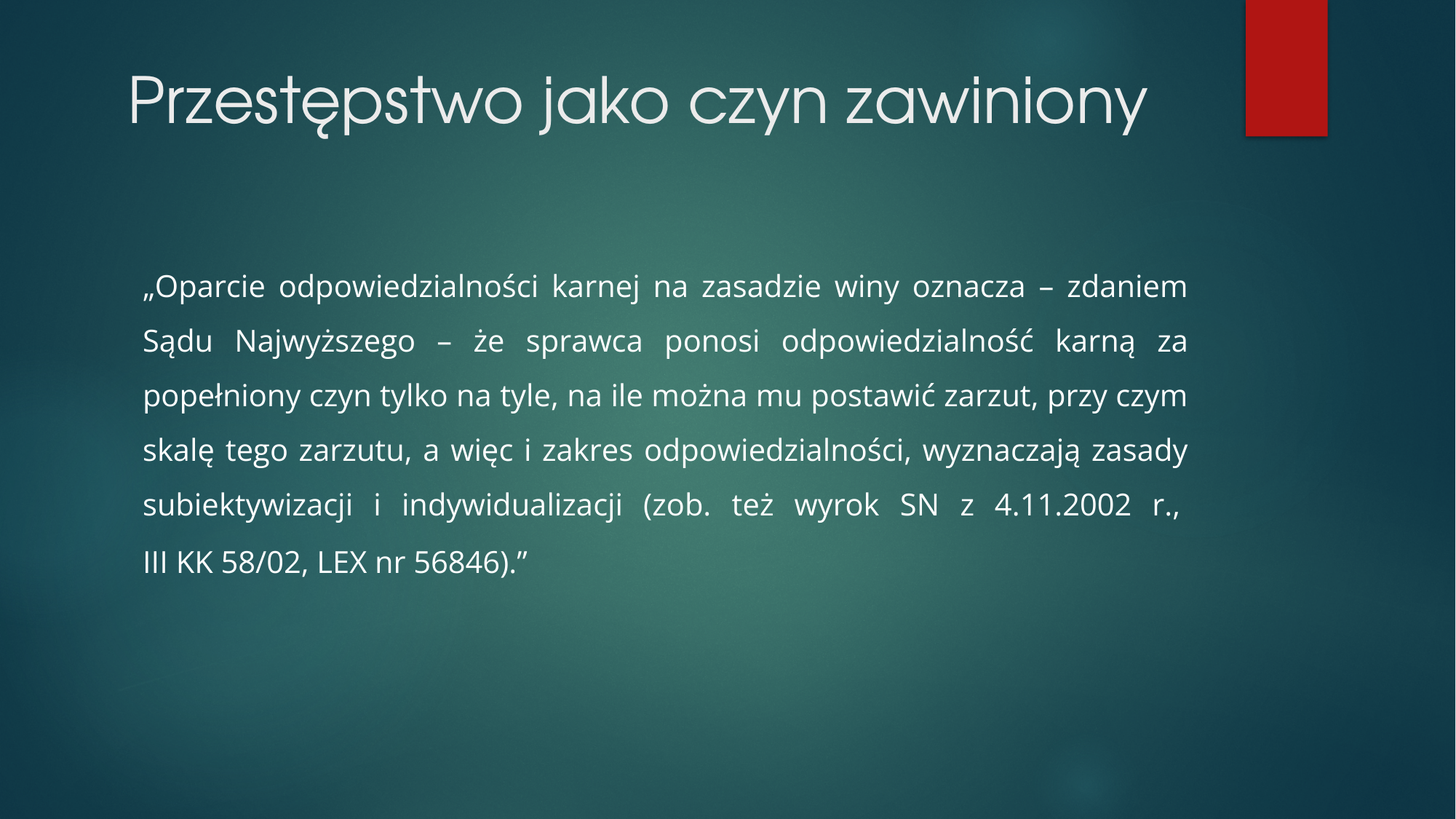

# Przestępstwo jako czyn zawiniony
„Oparcie odpowiedzialności karnej na zasadzie winy oznacza – zdaniem Sądu Najwyższego – że sprawca ponosi odpowiedzialność karną za popełniony czyn tylko na tyle, na ile można mu postawić zarzut, przy czym skalę tego zarzutu, a więc i zakres odpowiedzialności, wyznaczają zasady subiektywizacji i indywidualizacji (zob. też wyrok SN z 4.11.2002 r., III KK 58/02, LEX nr 56846).”